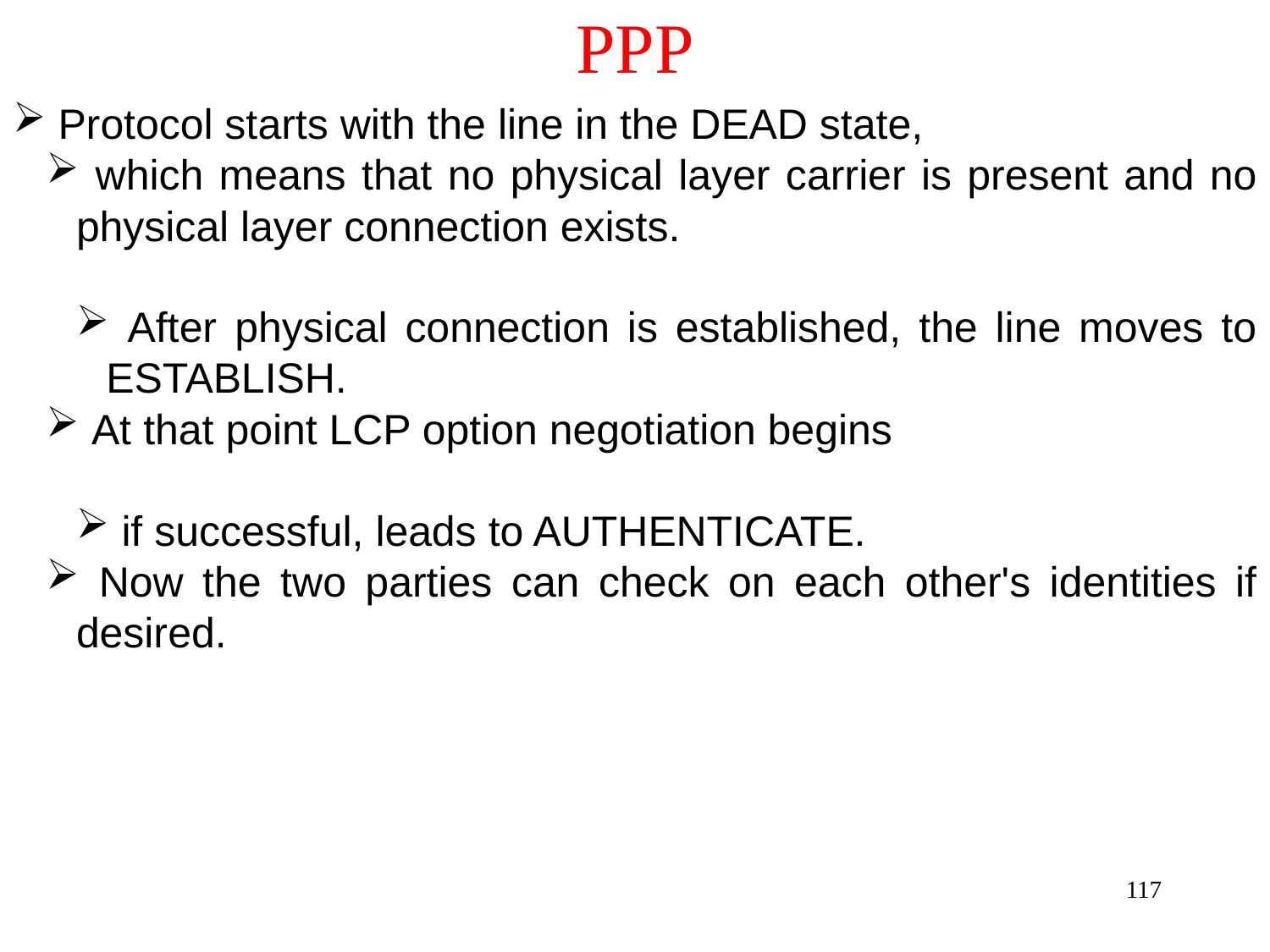

# PPP
 Protocol starts with the line in the DEAD state,
 which means that no physical layer carrier is present and no physical layer connection exists.

 After physical connection is established, the line moves to ESTABLISH.
 At that point LCP option negotiation begins

 if successful, leads to AUTHENTICATE.
 Now the two parties can check on each other's identities if desired.

117